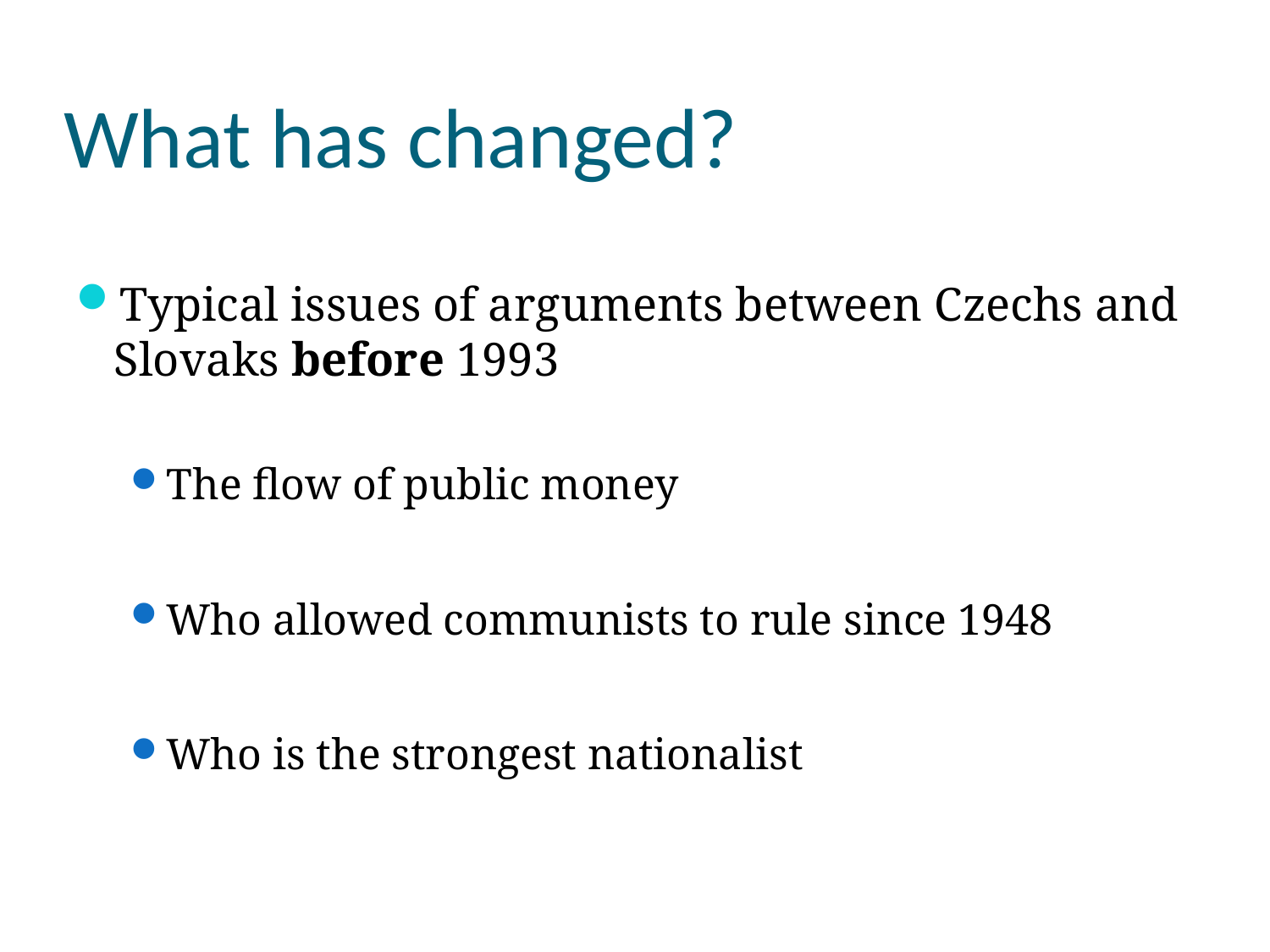

# What has changed?
Typical issues of arguments between Czechs and Slovaks before 1993

The flow of public money

Who allowed communists to rule since 1948

Who is the strongest nationalist